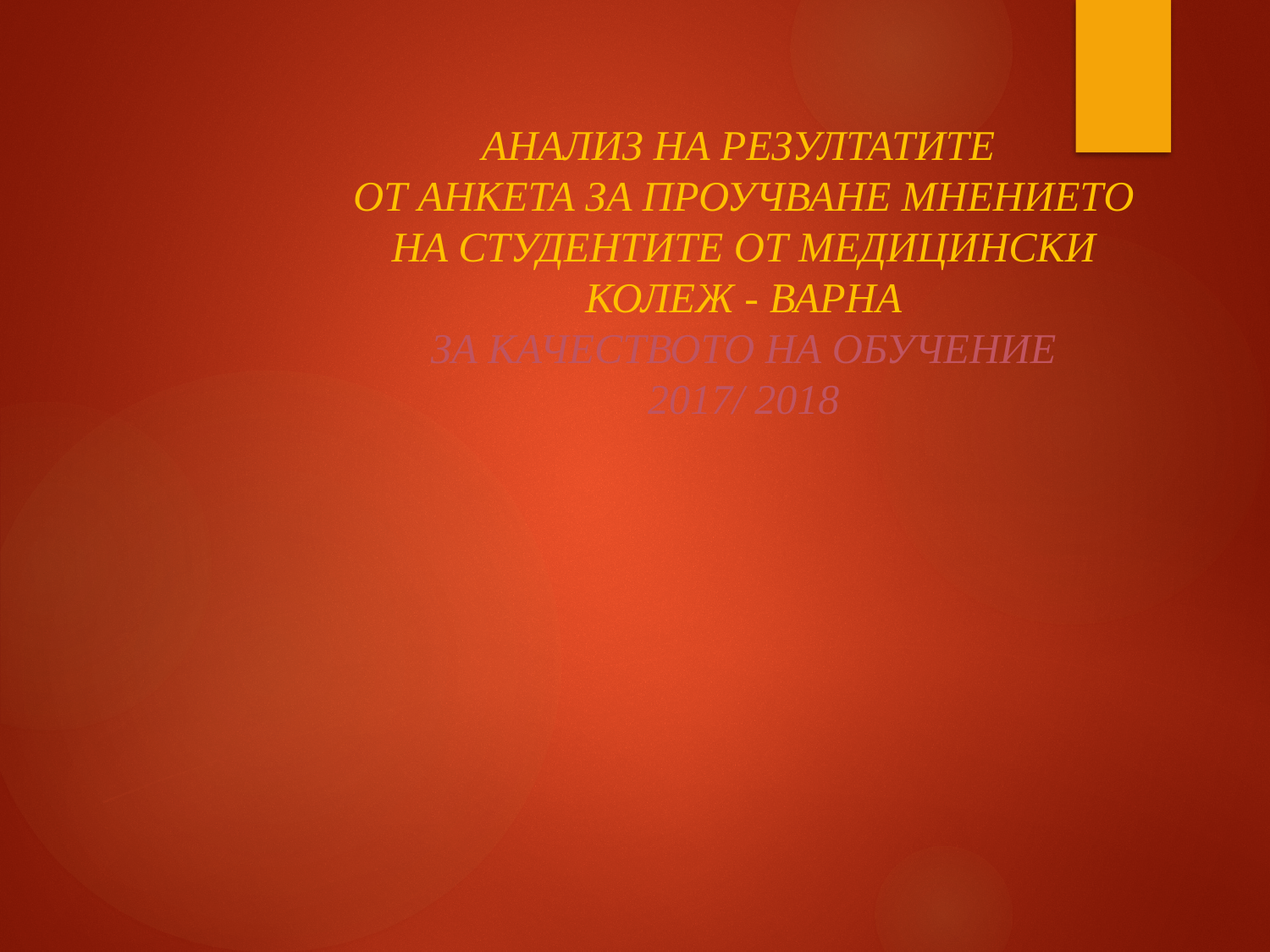

# АНАЛИЗ НА РЕЗУЛТАТИТЕ ОТ АНКЕТА ЗА ПРОУЧВАНЕ МНЕНИЕТО НА СТУДЕНТИТЕ ОТ МЕДИЦИНСКИ КОЛЕЖ - ВАРНА ЗА КАЧЕСТВОТО НА ОБУЧЕНИЕ 2017/ 2018